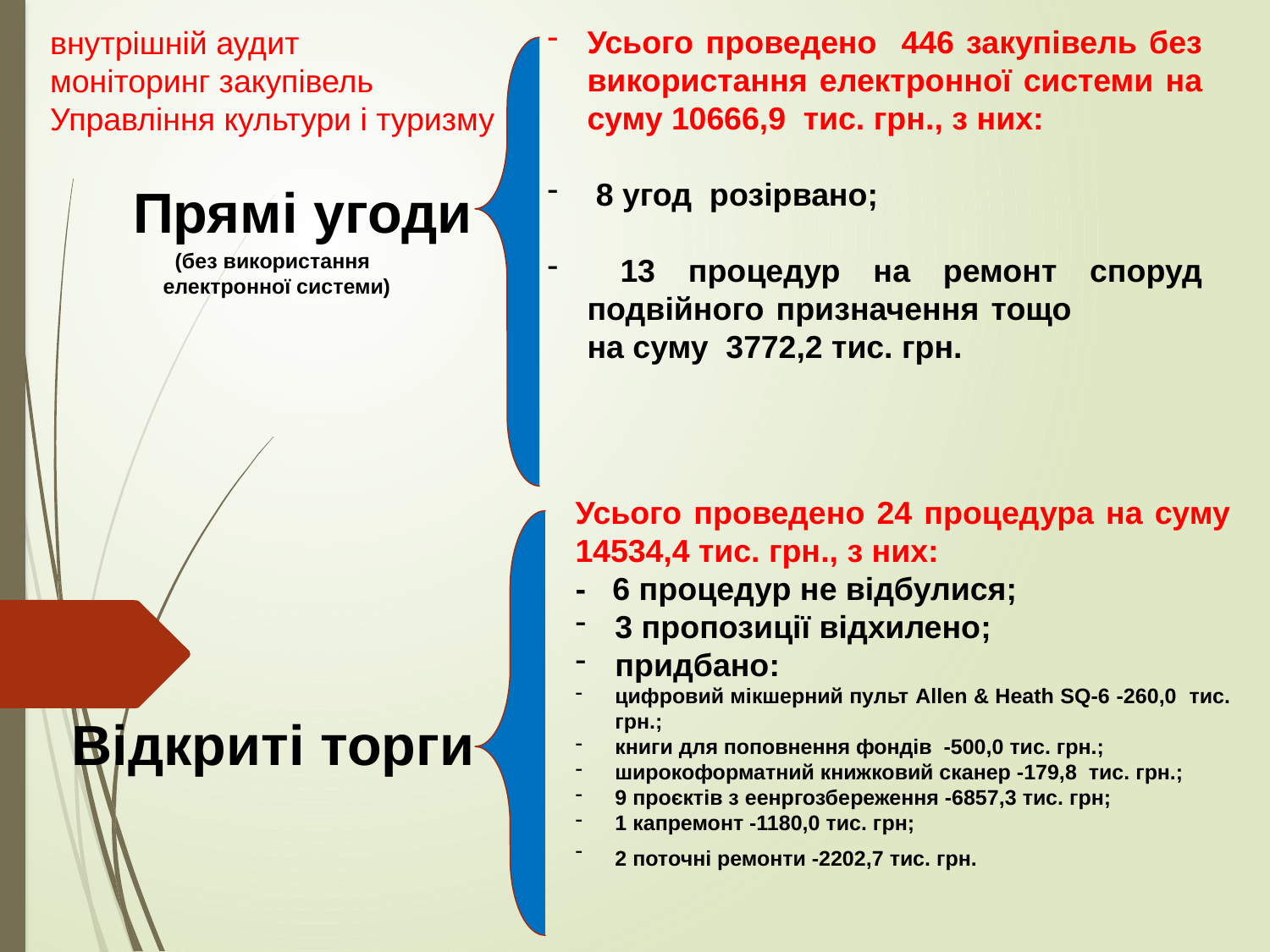

Усього проведено  446 закупівель без використання електронної системи на суму 10666,9  тис. грн., з них:

 8 угод  розірвано;

 13 процедур на ремонт споруд подвійного призначення тощо            на суму  3772,2 тис. грн.

внутрішній аудит
моніторинг закупівель
Управління культури і туризму

      Прямі угоди
                           (без використання
                         електронної системи)
Усього проведено 24 процедура на суму 14534,4 тис. грн., з них:
-   6 процедур не відбулися;
3 пропозиції відхилено;
придбано:
цифровий мікшерний пульт Allen & Heath SQ-6 -260,0  тис. грн.;
книги для поповнення фондів  -500,0 тис. грн.;
широкоформатний книжковий сканер -179,8  тис. грн.;
9 проєктів з еенргозбереження -6857,3 тис. грн;
1 капремонт -1180,0 тис. грн;
2 поточні ремонти -2202,7 тис. грн.

    Відкриті торги